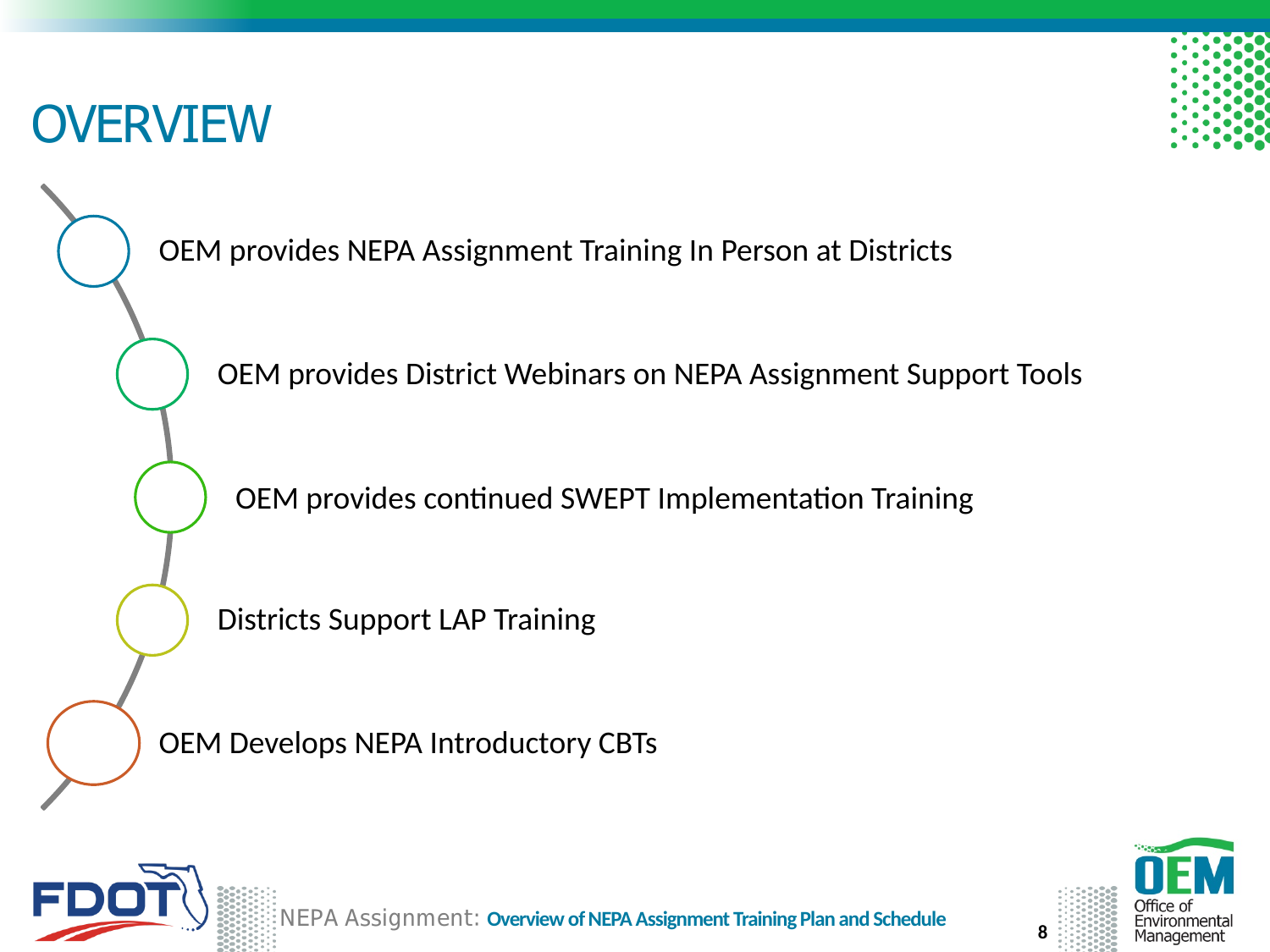

# OVERVIEW
OEM provides NEPA Assignment Training In Person at Districts
OEM provides District Webinars on NEPA Assignment Support Tools

OEM provides continued SWEPT Implementation Training

Districts Support LAP Training
OEM Develops NEPA Introductory CBTs
8